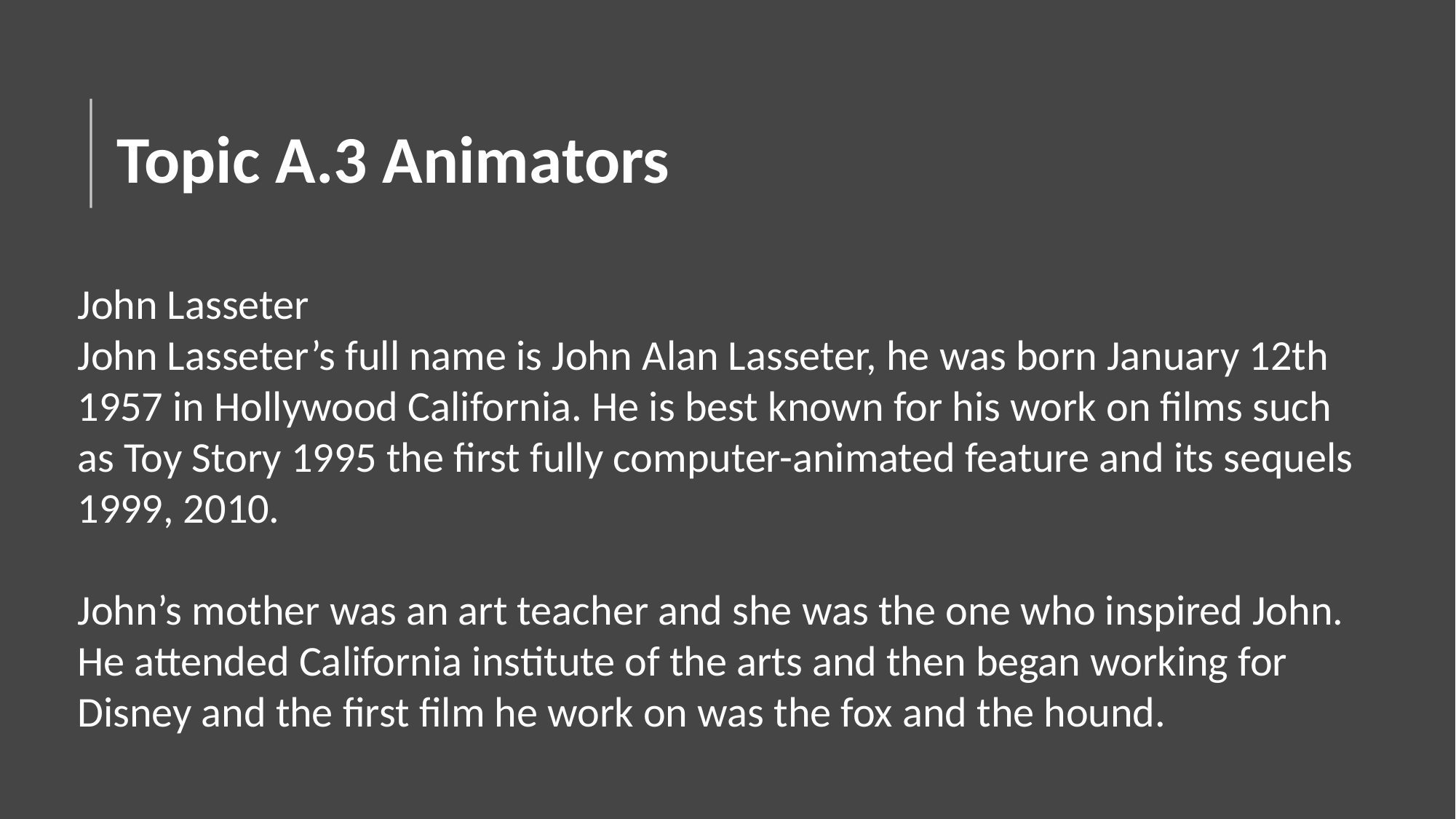

# Topic A.3 Animators

John Lasseter
John Lasseter’s full name is John Alan Lasseter, he was born January 12th 1957 in Hollywood California. He is best known for his work on films such as Toy Story 1995 the first fully computer-animated feature and its sequels 1999, 2010.

John’s mother was an art teacher and she was the one who inspired John. He attended California institute of the arts and then began working for Disney and the first film he work on was the fox and the hound.